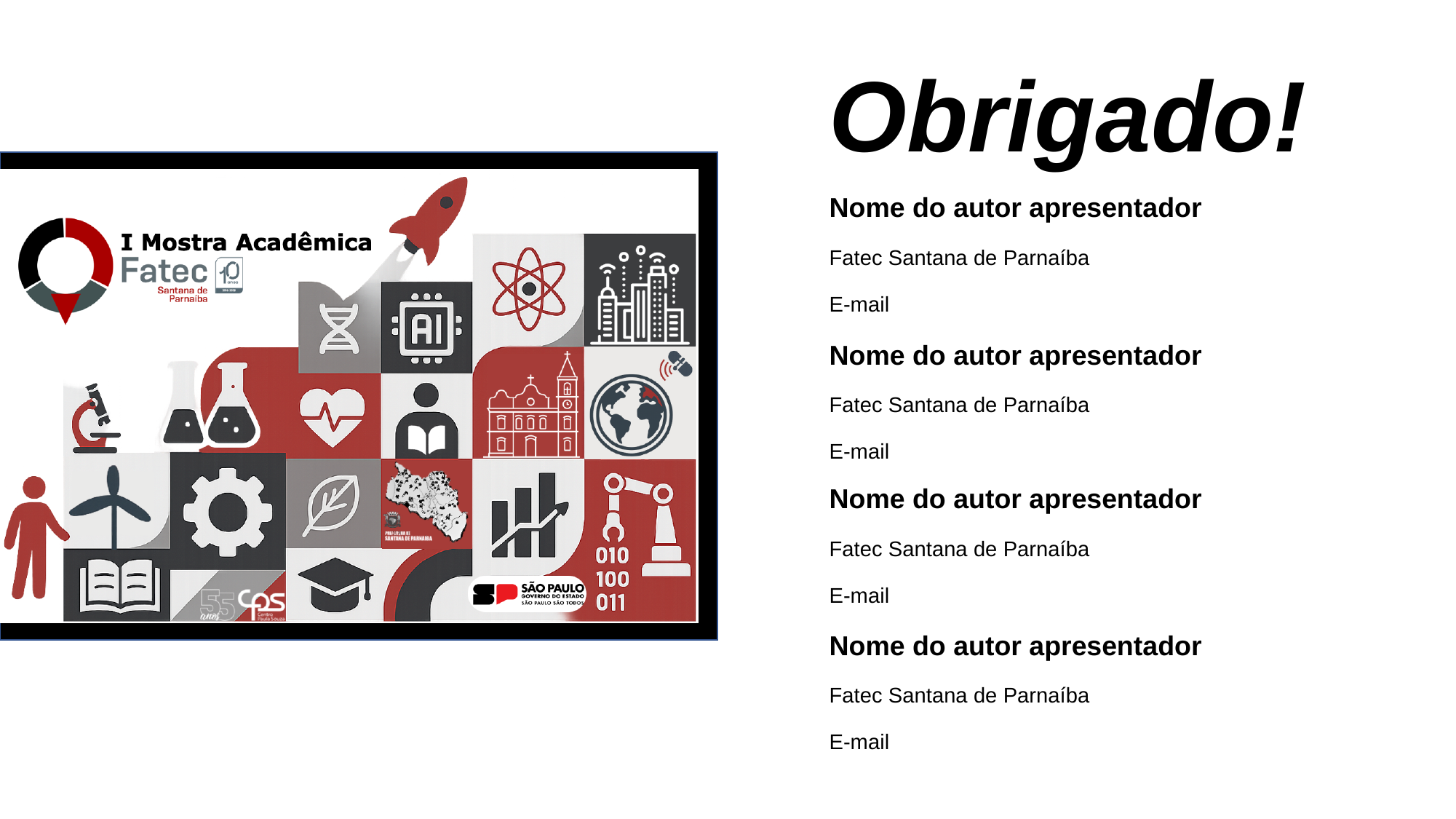

Nome do autor apresentador
Fatec Santana de Parnaíba
E-mail
Nome do autor apresentador
Fatec Santana de Parnaíba
E-mail
Nome do autor apresentador
Fatec Santana de Parnaíba
E-mail
Nome do autor apresentador
Fatec Santana de Parnaíba
E-mail